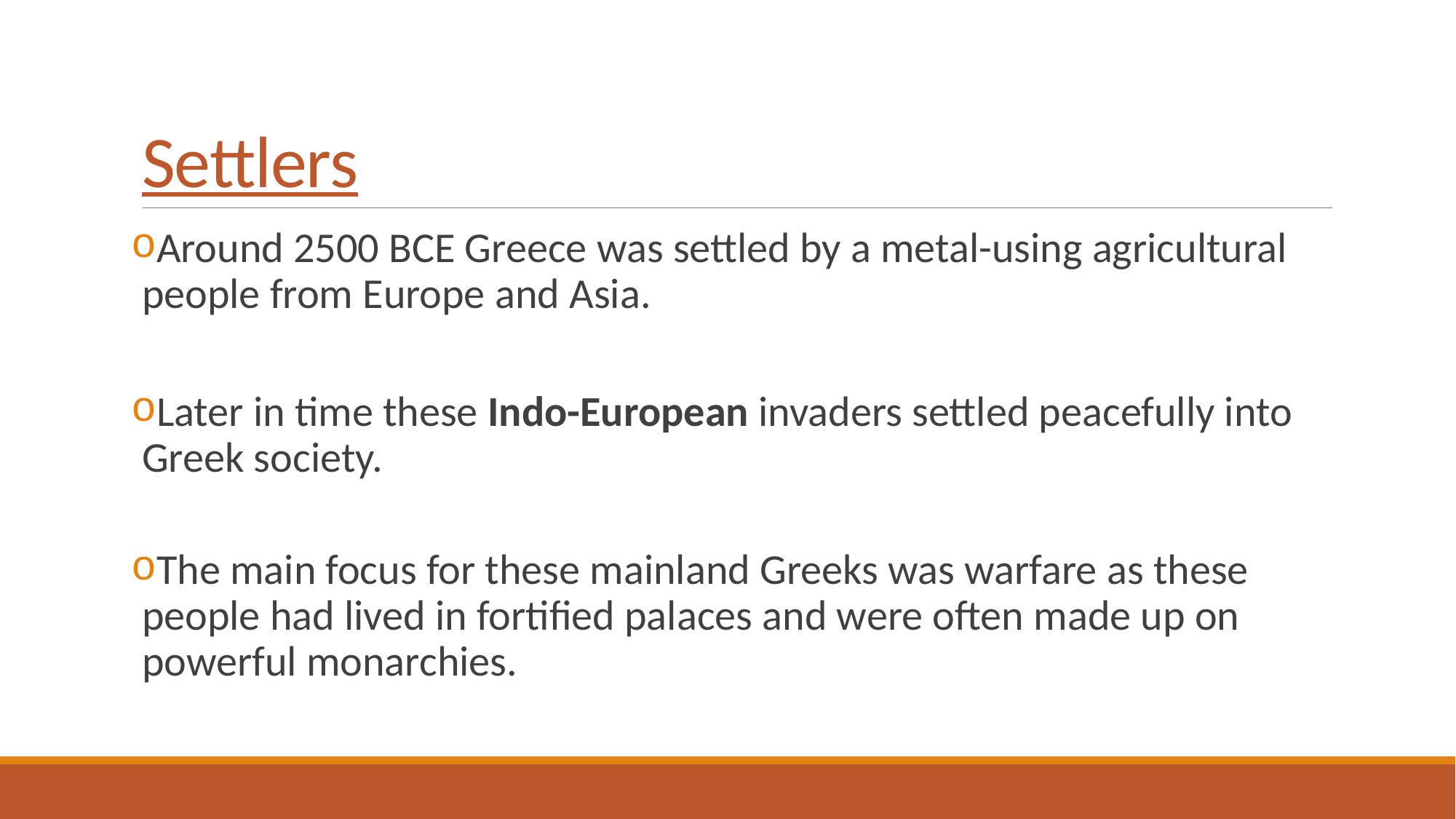

# Settlers
Around 2500 BCE Greece was settled by a metal-using agricultural people from Europe and Asia.
Later in time these Indo-European invaders settled peacefully into Greek society.
The main focus for these mainland Greeks was warfare as these people had lived in fortified palaces and were often made up on powerful monarchies.